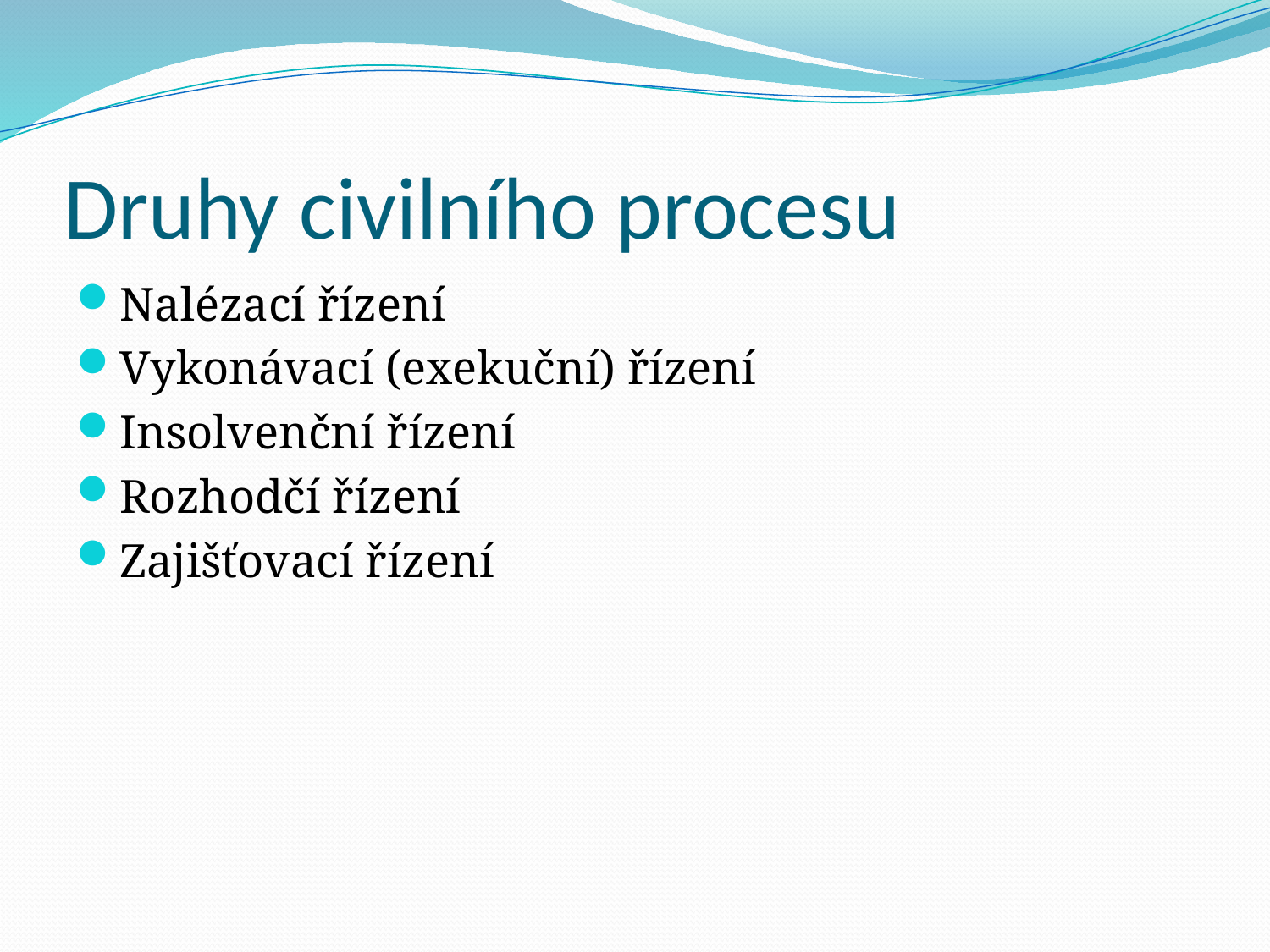

# Druhy civilního procesu
Nalézací řízení
Vykonávací (exekuční) řízení
Insolvenční řízení
Rozhodčí řízení
Zajišťovací řízení